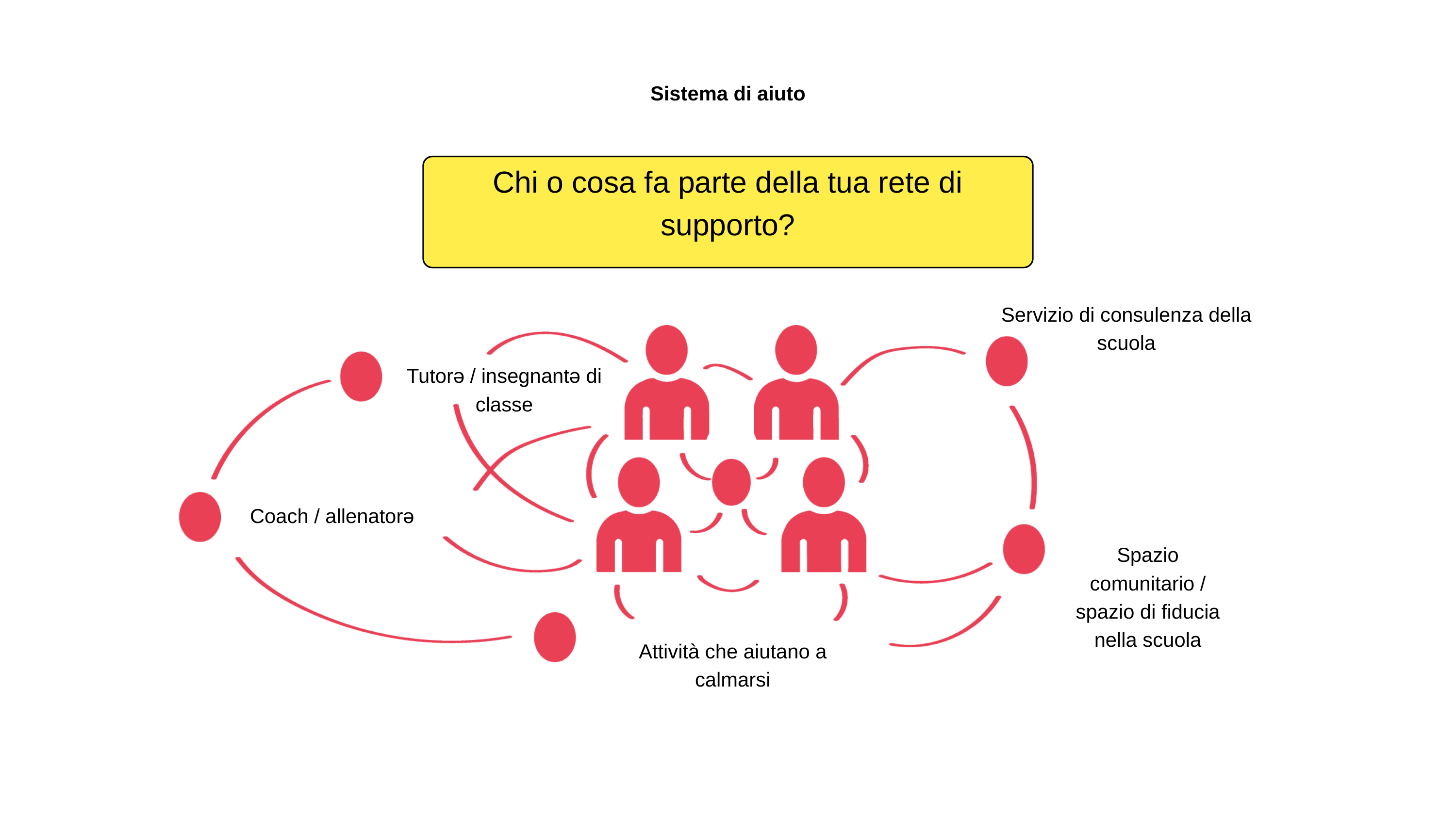

Sistema di aiuto

Chi o cosa fa parte della tua rete di supporto?
Servizio di consulenza della scuola

Tutorə / insegnantə di classe
Coach / allenatorə
Spazio comunitario / spazio di fiducia nella scuola
Attività che aiutano a calmarsi